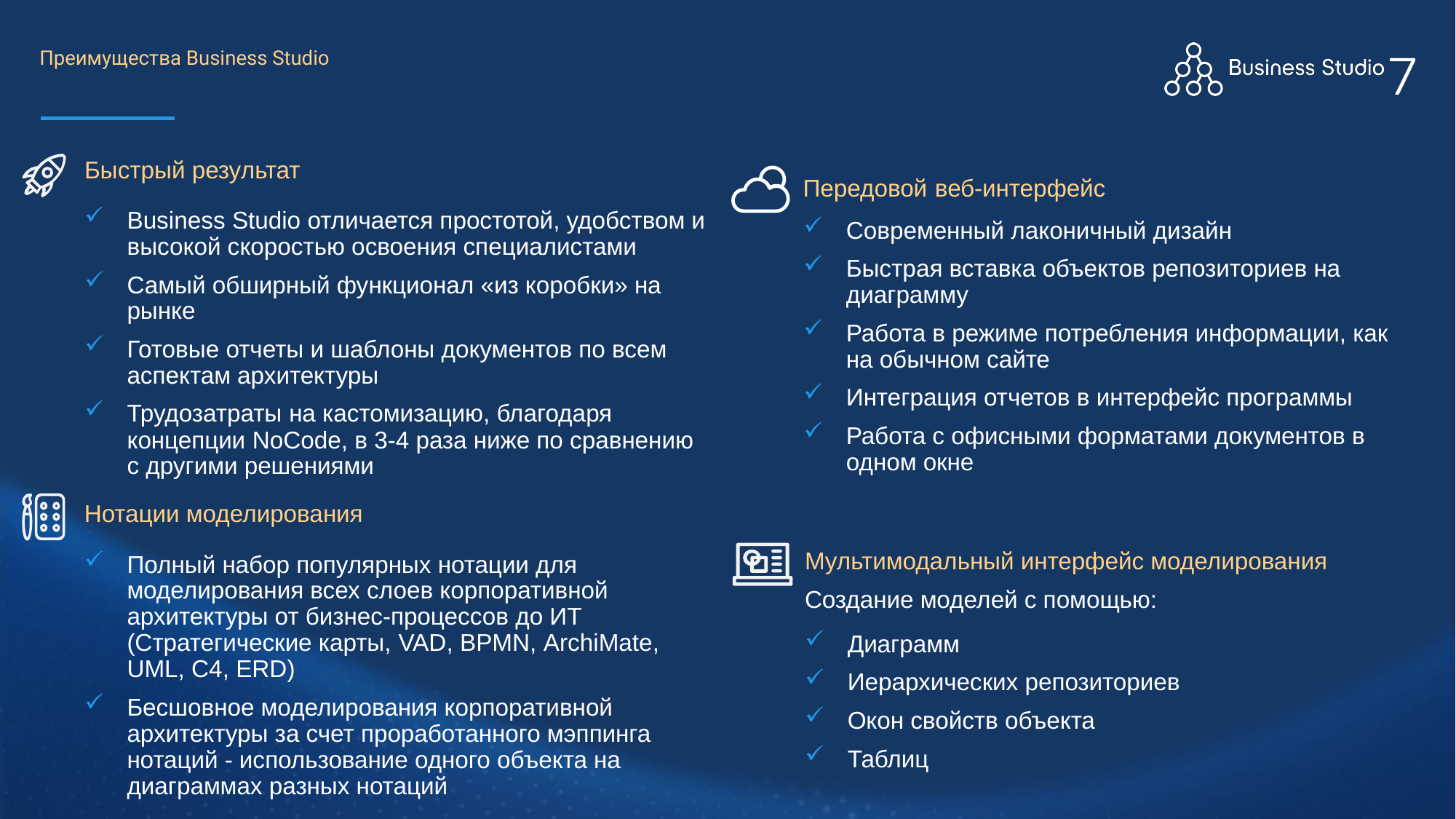

# Преимущества Business Studio
Быстрый результат
Business Studio отличается простотой, удобством и высокой скоростью освоения специалистами
Самый обширный функционал «из коробки» на рынке
Готовые отчеты и шаблоны документов по всем аспектам архитектуры
Трудозатраты на кастомизацию, благодаря концепции NoCode, в 3-4 раза ниже по сравнению с другими решениями

Передовой веб-интерфейс

Современный лаконичный дизайн
Быстрая вставка объектов репозиториев на диаграмму
Работа в режиме потребления информации, как на обычном сайте
Интеграция отчетов в интерфейс программы
Работа с офисными форматами документов в одном окне

Нотации моделирования
Полный набор популярных нотации для моделирования всех слоев корпоративной архитектуры от бизнес-процессов до ИТ
(Стратегические карты, VAD, BPMN, ArchiMate, UML, C4, ERD)
Бесшовное моделирования корпоративной архитектуры за счет проработанного мэппинга нотаций - использование одного объекта на диаграммах разных нотаций

Мультимодальный интерфейс моделирования
Создание моделей с помощью:
Диаграмм
Иерархических репозиториев
Окон свойств объекта
Таблиц